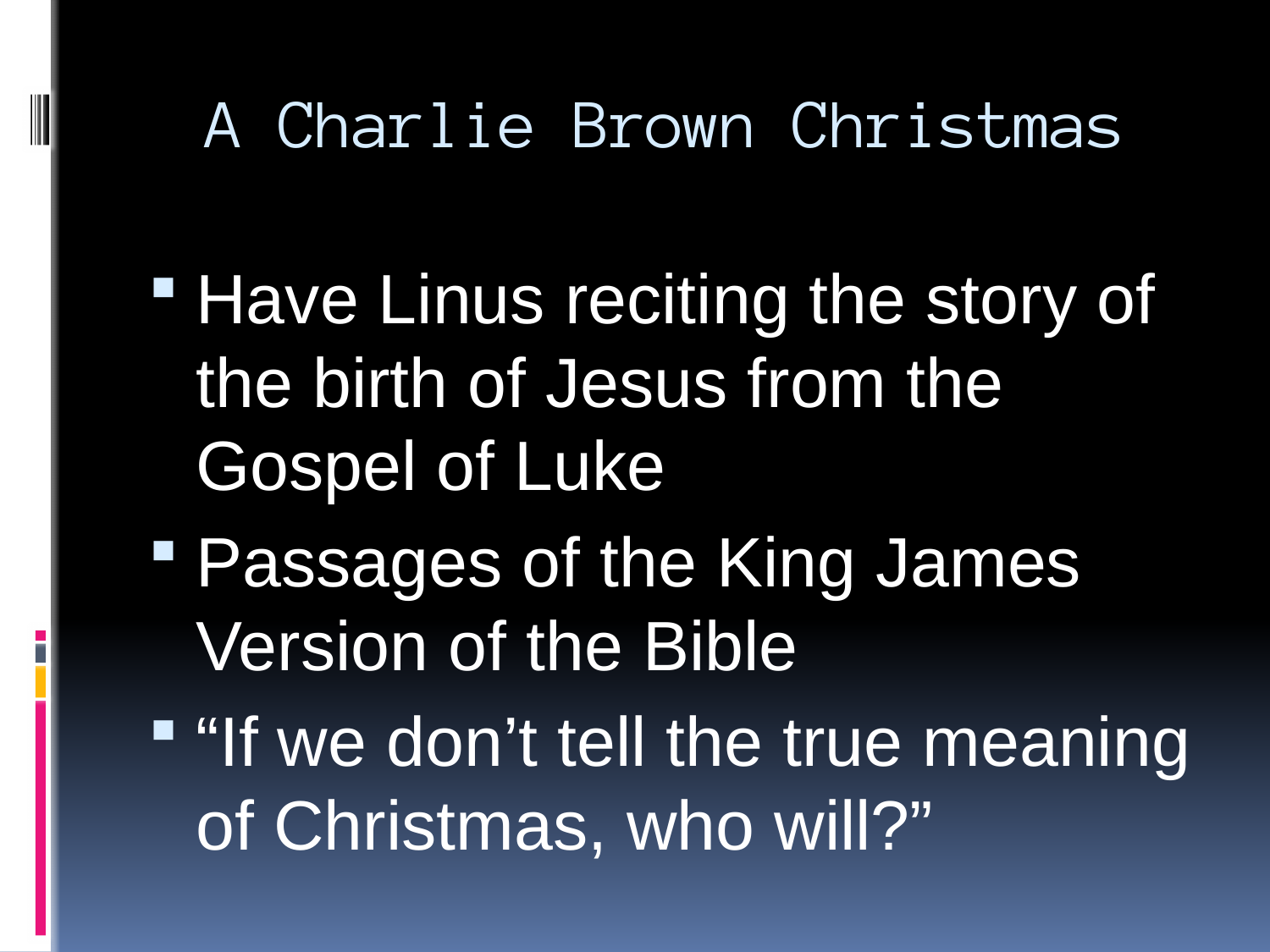

# A Charlie Brown Christmas
Have Linus reciting the story of the birth of Jesus from the Gospel of Luke
Passages of the King James Version of the Bible
“If we don’t tell the true meaning of Christmas, who will?”